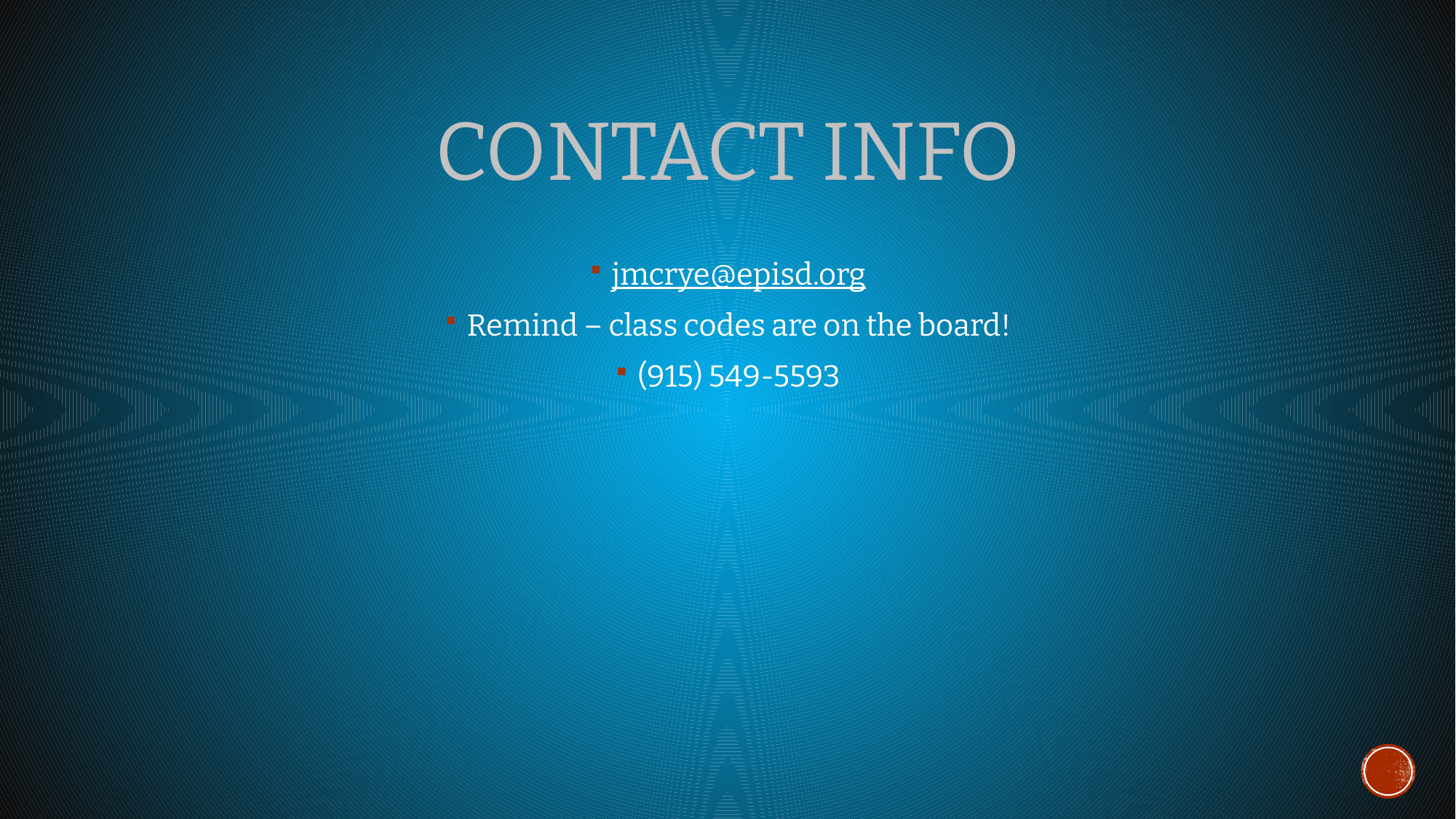

# Contact Info
jmcrye@episd.org
Remind – class codes are on the board!
(915) 549-5593